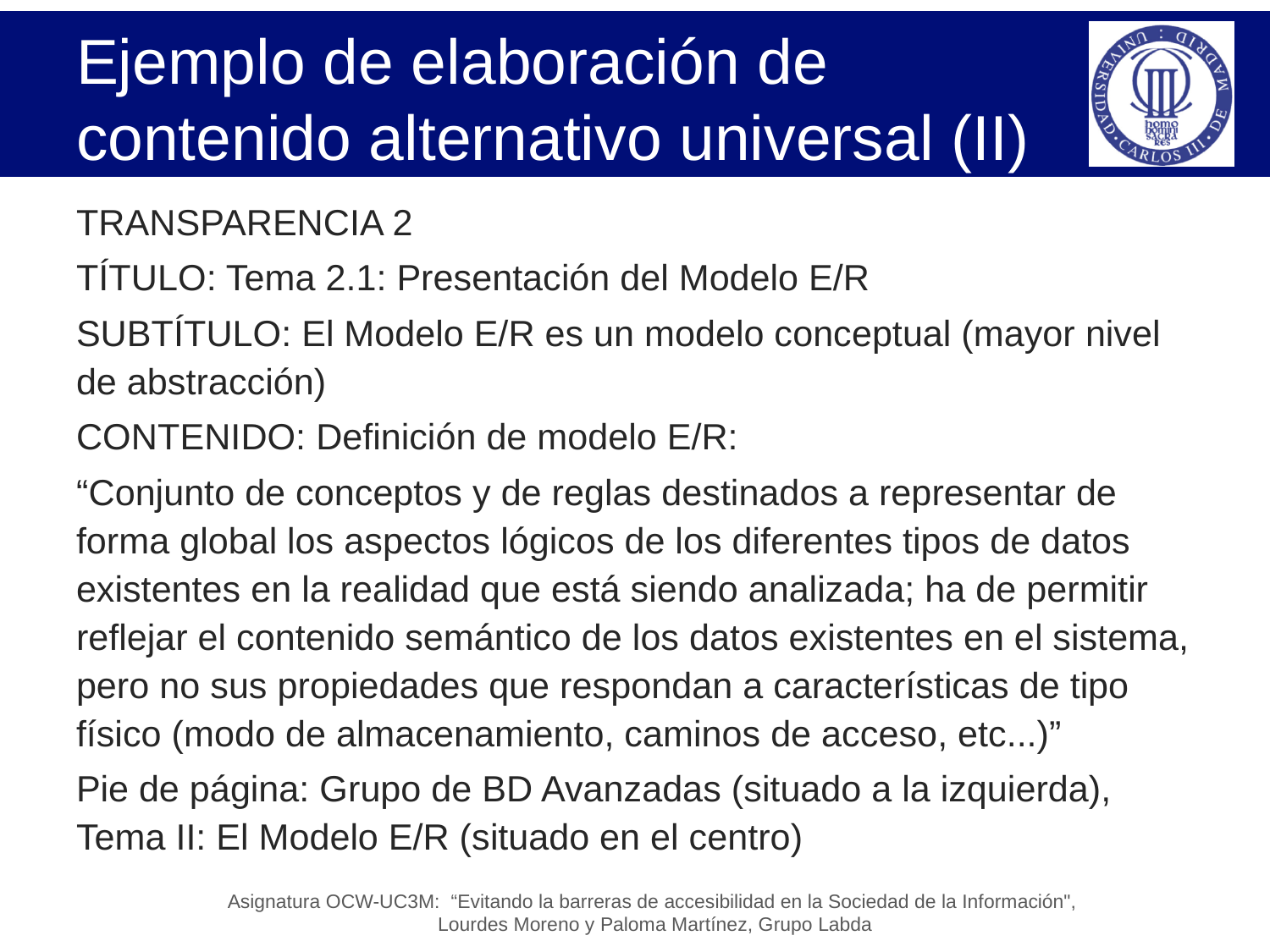

# Ejemplo de elaboración de contenido alternativo universal (II)
TRANSPARENCIA 2
TÍTULO: Tema 2.1: Presentación del Modelo E/R
SUBTÍTULO: El Modelo E/R es un modelo conceptual (mayor nivel de abstracción)
CONTENIDO: Definición de modelo E/R:
“Conjunto de conceptos y de reglas destinados a representar de forma global los aspectos lógicos de los diferentes tipos de datos existentes en la realidad que está siendo analizada; ha de permitir reflejar el contenido semántico de los datos existentes en el sistema, pero no sus propiedades que respondan a características de tipo físico (modo de almacenamiento, caminos de acceso, etc...)”
Pie de página: Grupo de BD Avanzadas (situado a la izquierda), Tema II: El Modelo E/R (situado en el centro)

Asignatura OCW-UC3M:  “Evitando la barreras de accesibilidad en la Sociedad de la Información",
Lourdes Moreno y Paloma Martínez, Grupo Labda